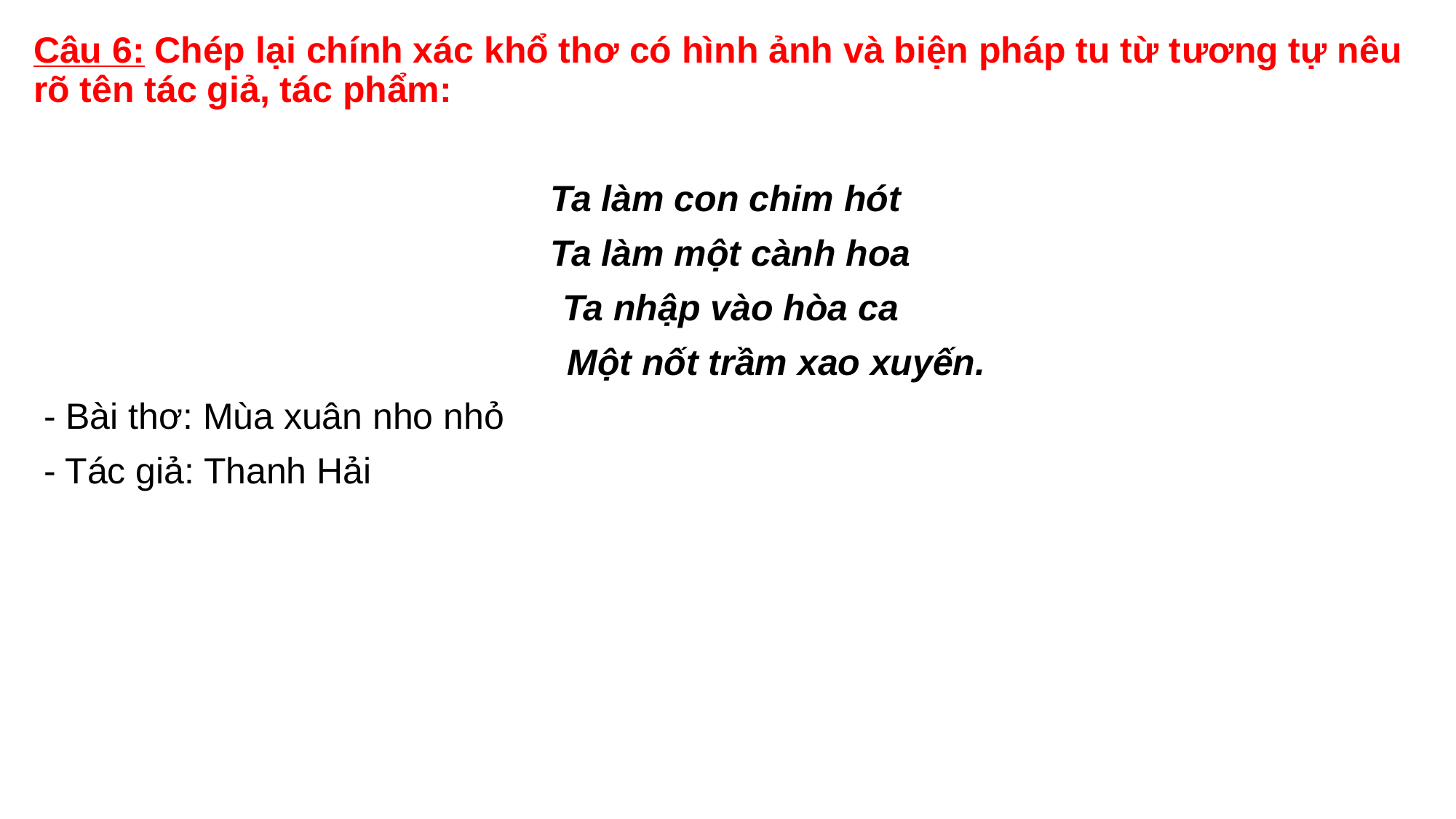

Câu 6: Chép lại chính xác khổ thơ có hình ảnh và biện pháp tu từ tương tự nêu rõ tên tác giả, tác phẩm:

Ta làm con chim hót
 Ta làm một cành hoa
 Ta nhập vào hòa ca
          Một nốt trầm xao xuyến.
 - Bài thơ: Mùa xuân nho nhỏ
 - Tác giả: Thanh Hải